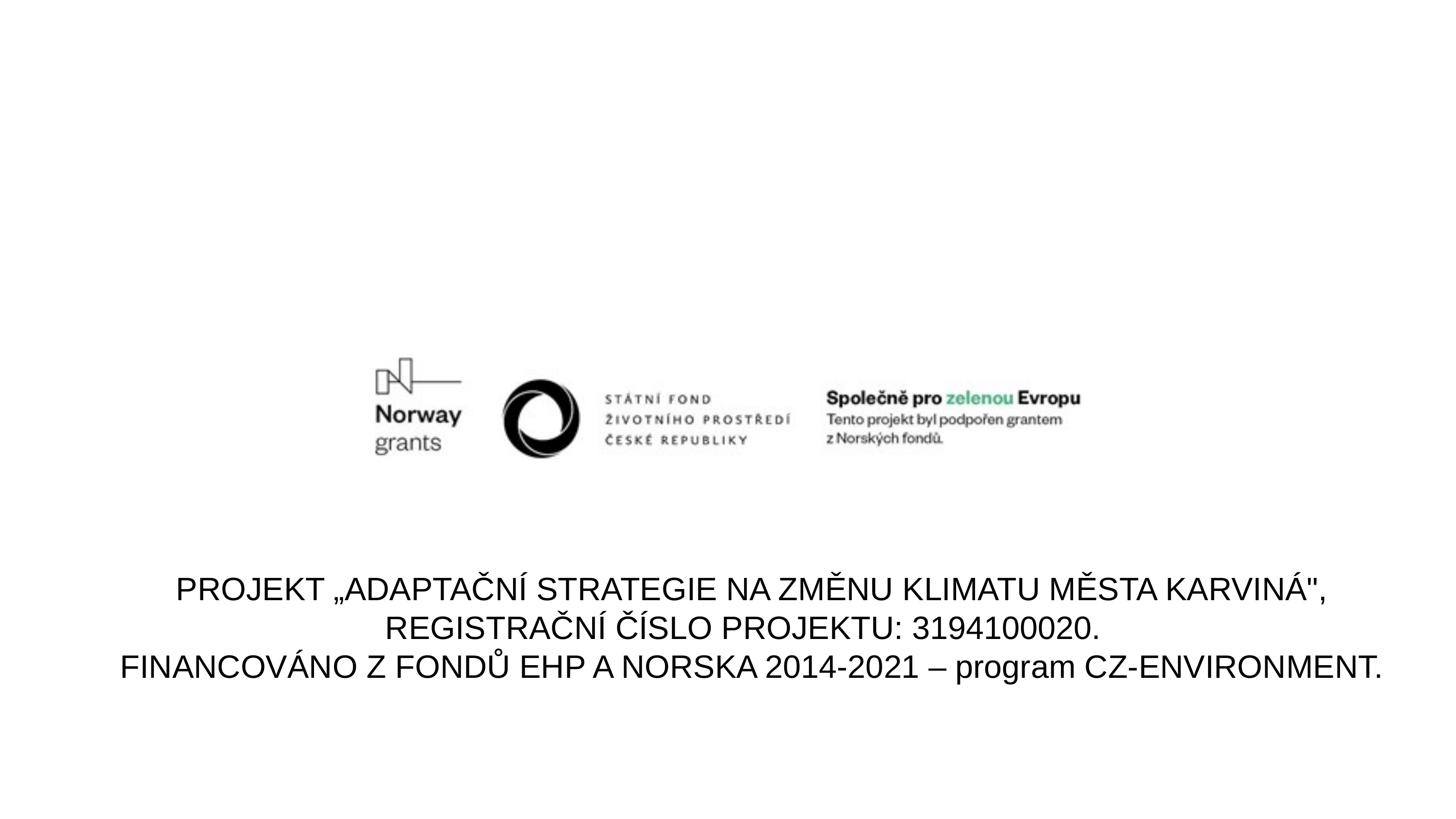

# PROJEKT „ADAPTAČNÍ STRATEGIE NA ZMĚNU KLIMATU MĚSTA KARVINÁ", REGISTRAČNÍ ČÍSLO PROJEKTU: 3194100020. FINANCOVÁNO Z FONDŮ EHP A NORSKA 2014-2021 – program CZ-ENVIRONMENT.